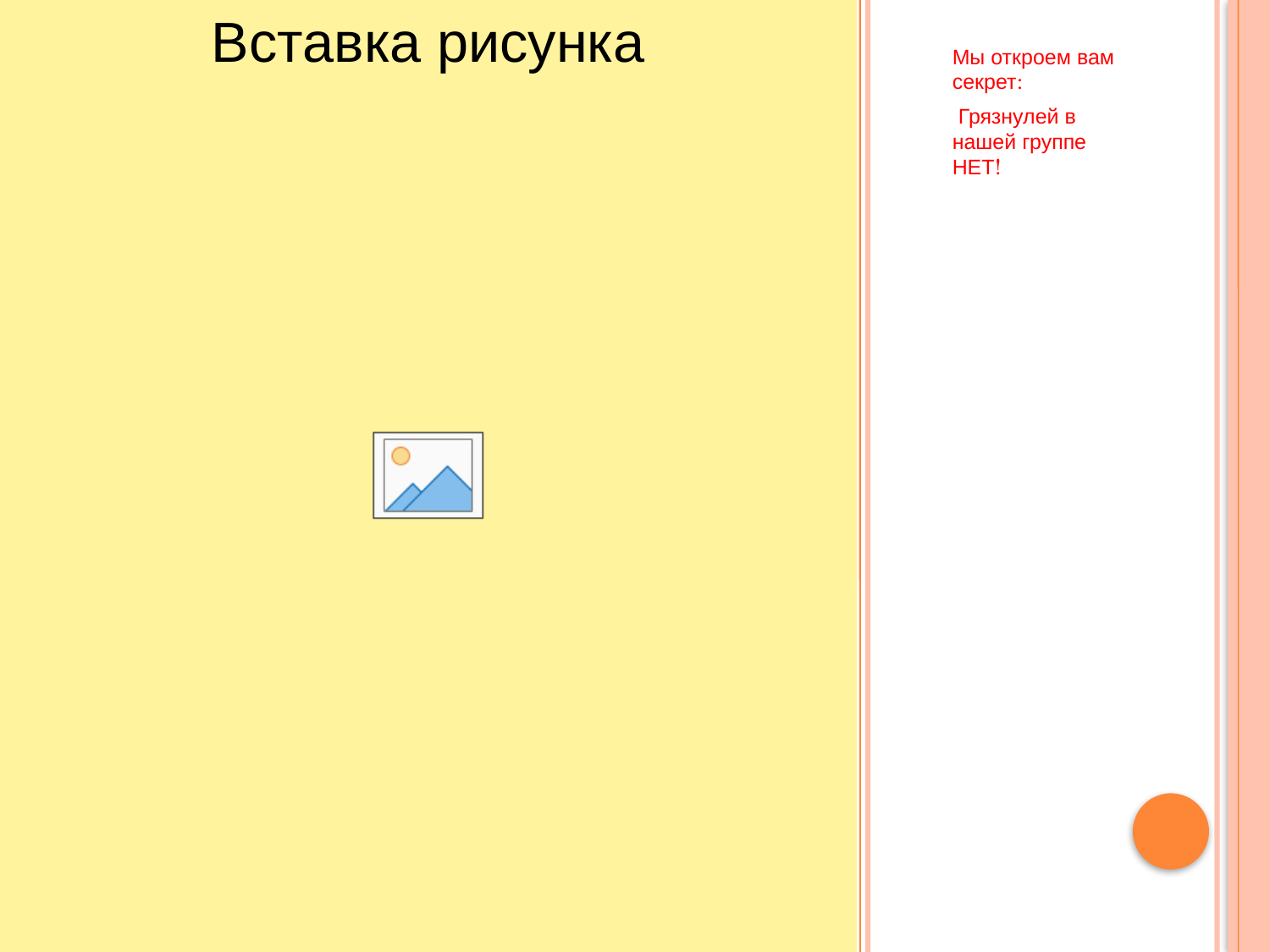

Мы откроем вам секрет:
 Грязнулей в нашей группе НЕТ!
#